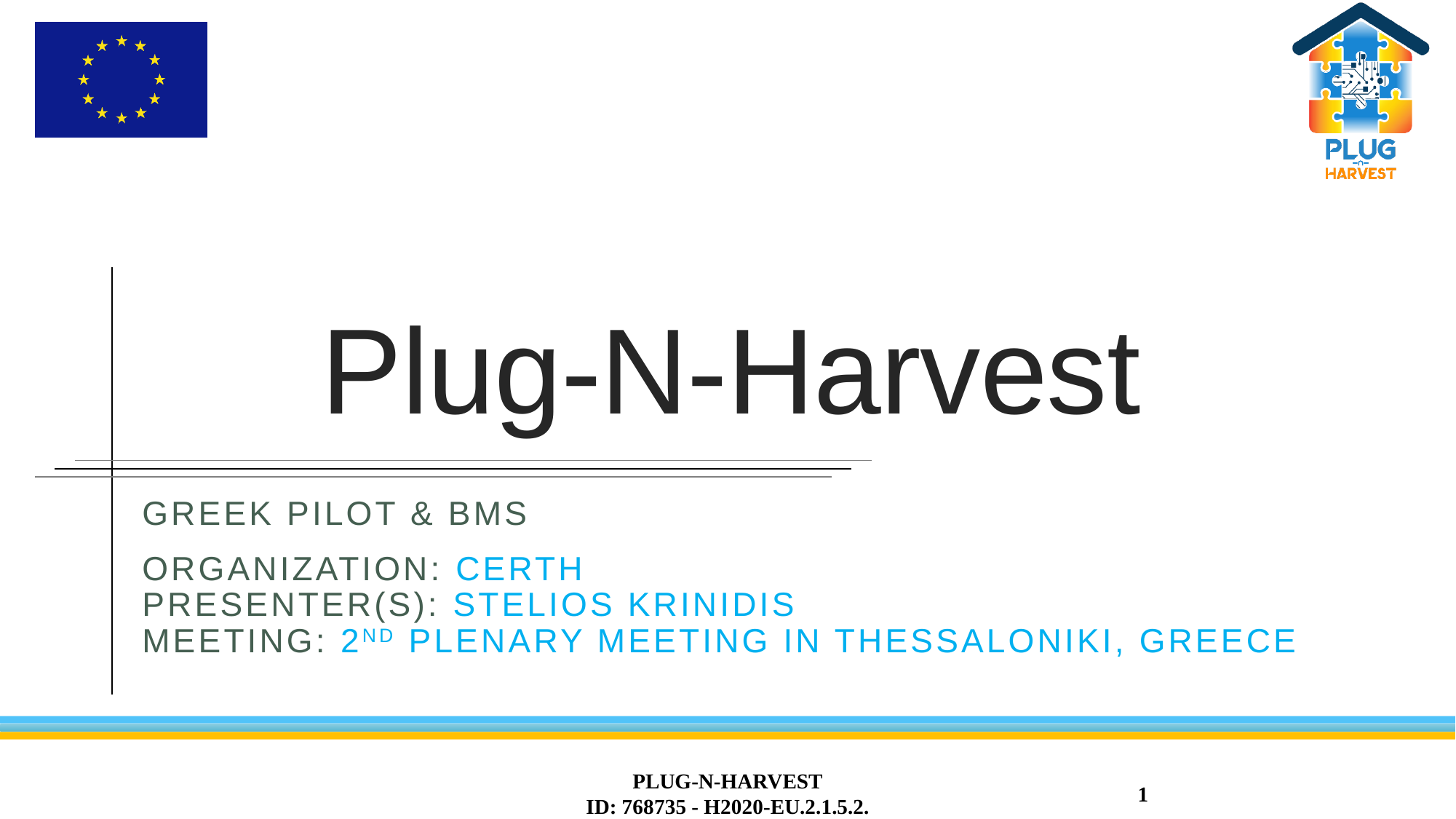

# Plug-N-Harvest
Greek Pilot & BMS
ORGANIZATION: Certh
PRESENTER(S): Stelios krinidis
MEETING: 2nd plenary MEETING in Thessaloniki, greece
PLUG-N-HARVEST
ID: 768735 - H2020-EU.2.1.5.2.
1